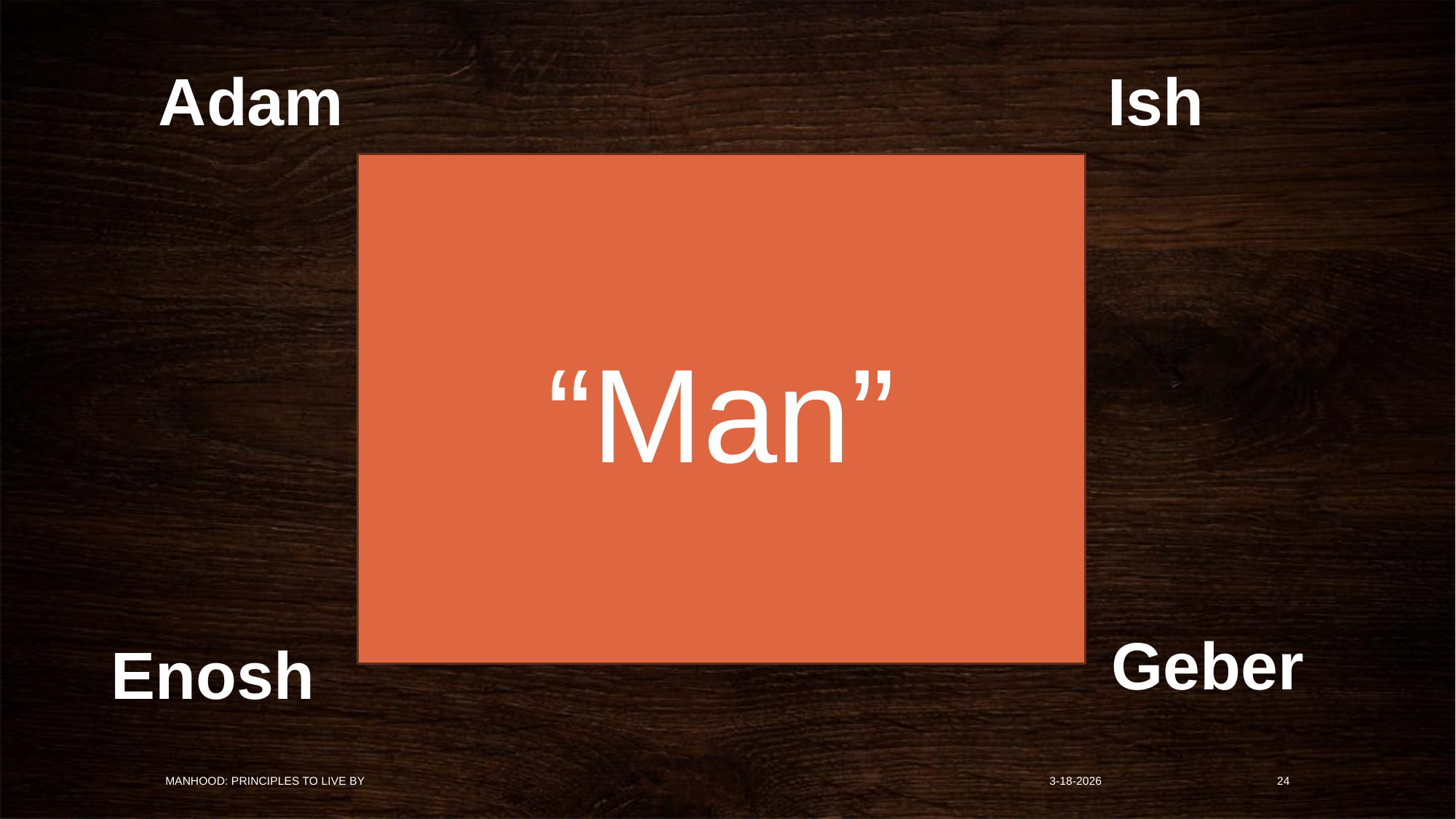

Ish
Adam
“Man”
Geber
Enosh
Manhood: Principles to Live By
3-18-2026
24